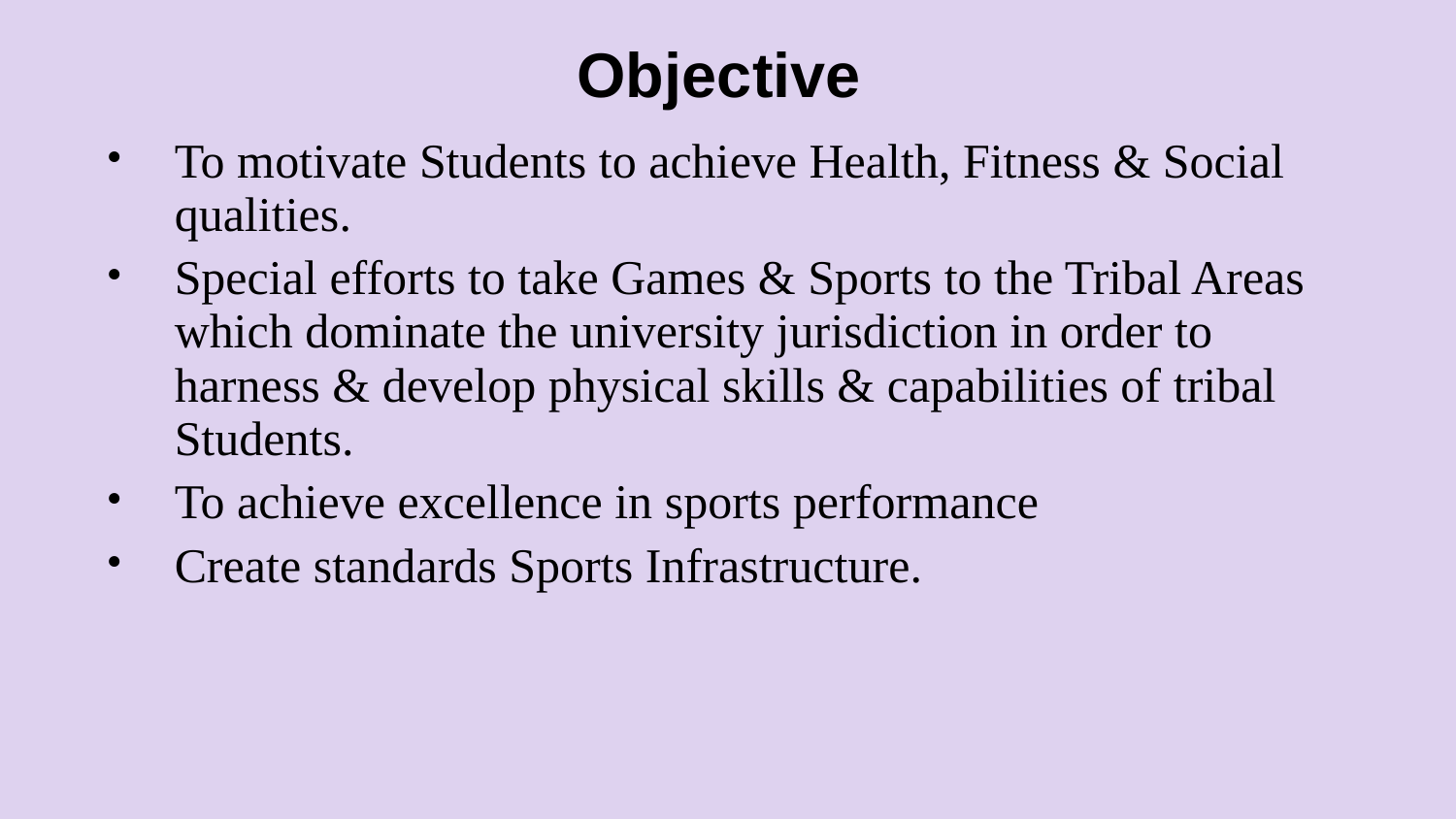

# Objective
To motivate Students to achieve Health, Fitness & Social qualities.
Special efforts to take Games & Sports to the Tribal Areas which dominate the university jurisdiction in order to harness & develop physical skills & capabilities of tribal Students.
To achieve excellence in sports performance
Create standards Sports Infrastructure.